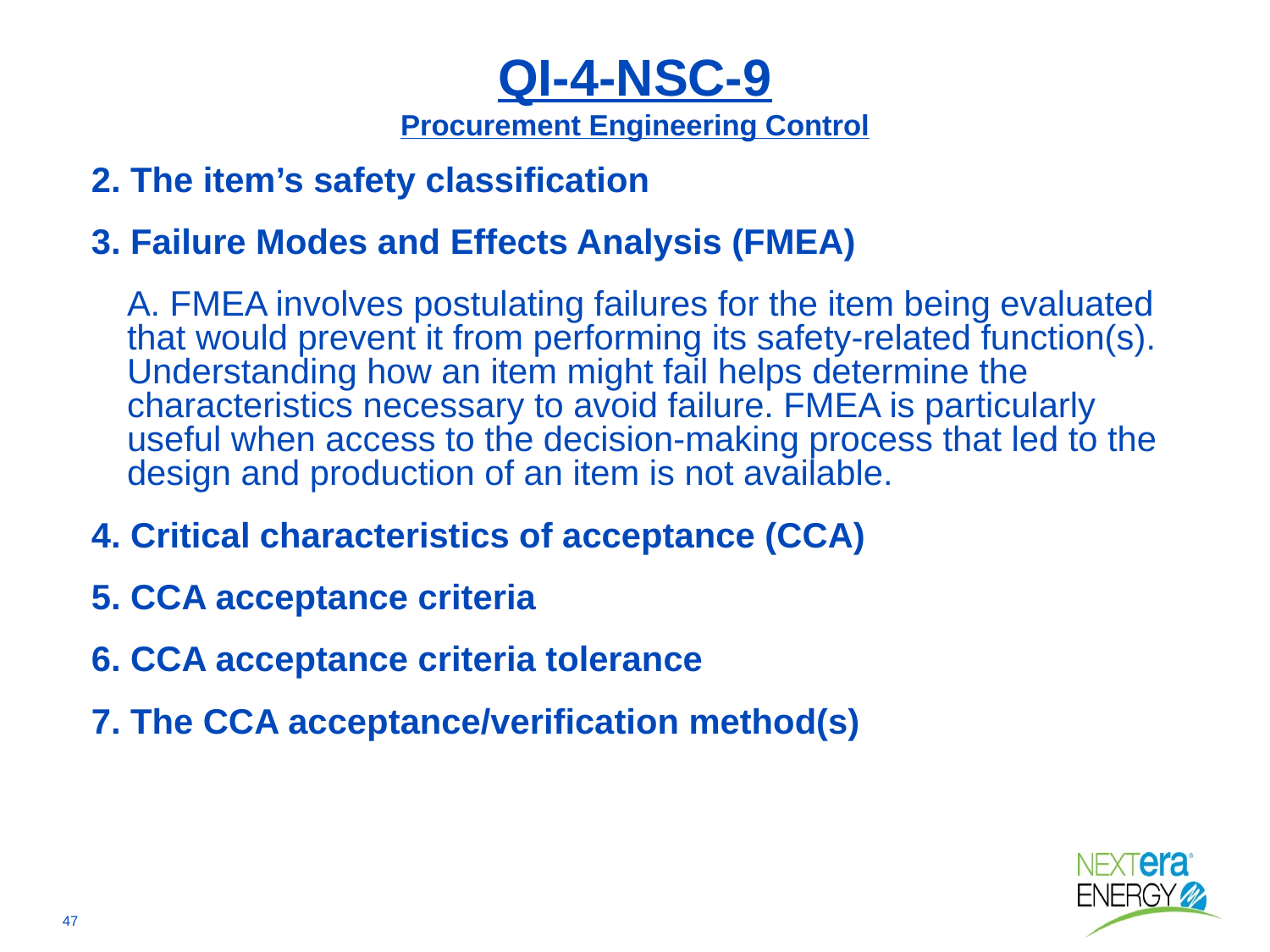

# QI-4-NSC-9 Procurement Engineering Control
2. The item’s safety classification
3. Failure Modes and Effects Analysis (FMEA)
A. FMEA involves postulating failures for the item being evaluated that would prevent it from performing its safety-related function(s). Understanding how an item might fail helps determine the characteristics necessary to avoid failure. FMEA is particularly useful when access to the decision-making process that led to the design and production of an item is not available.
4. Critical characteristics of acceptance (CCA)
5. CCA acceptance criteria
6. CCA acceptance criteria tolerance
7. The CCA acceptance/verification method(s)